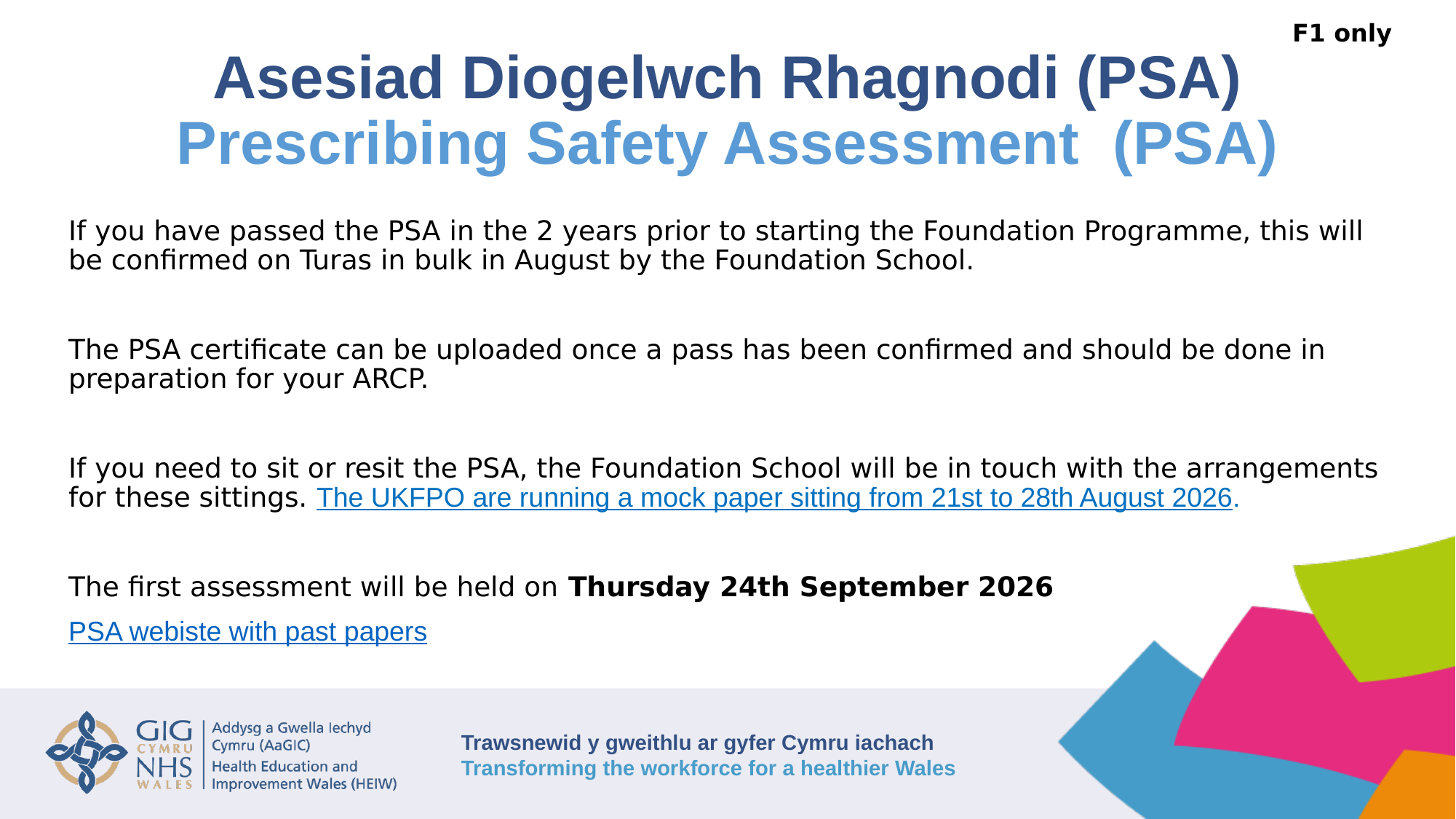

F1 only
# Asesiad Diogelwch Rhagnodi (PSA) Prescribing Safety Assessment  (PSA)
If you have passed the PSA in the 2 years prior to starting the Foundation Programme, this will be confirmed on Turas in bulk in August by the Foundation School.

The PSA certificate can be uploaded once a pass has been confirmed and should be done in preparation for your ARCP.

If you need to sit or resit the PSA, the Foundation School will be in touch with the arrangements for these sittings. The UKFPO are running a mock paper sitting from 21st to 28th August 2026.

The first assessment will be held on Thursday 24th September 2026
PSA webiste with past papers